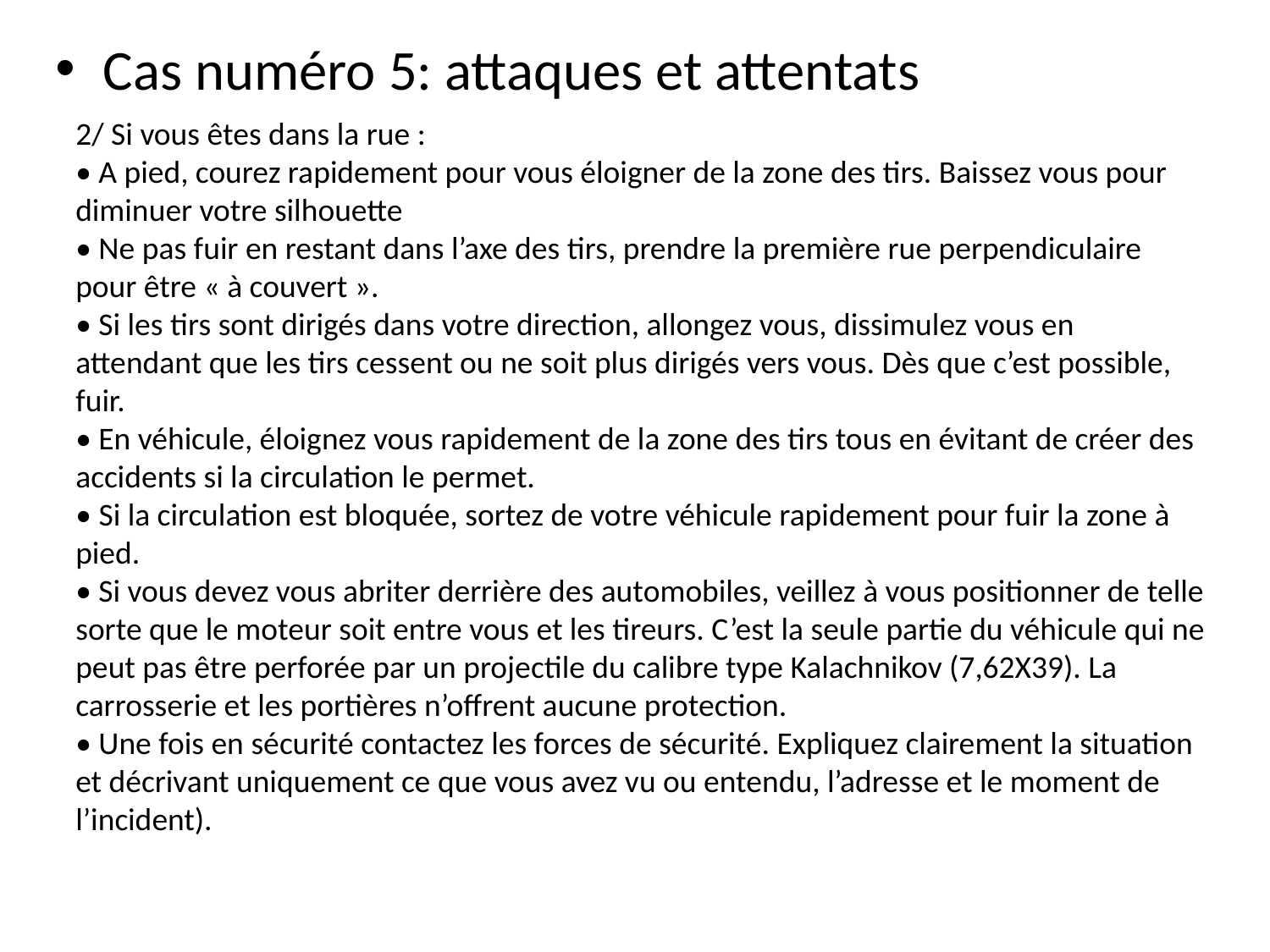

Cas numéro 5: attaques et attentats

2/ Si vous êtes dans la rue :
• A pied, courez rapidement pour vous éloigner de la zone des tirs. Baissez vous pour diminuer votre silhouette
• Ne pas fuir en restant dans l’axe des tirs, prendre la première rue perpendiculaire pour être « à couvert ».
• Si les tirs sont dirigés dans votre direction, allongez vous, dissimulez vous en attendant que les tirs cessent ou ne soit plus dirigés vers vous. Dès que c’est possible, fuir.
• En véhicule, éloignez vous rapidement de la zone des tirs tous en évitant de créer des accidents si la circulation le permet.
• Si la circulation est bloquée, sortez de votre véhicule rapidement pour fuir la zone à pied.
• Si vous devez vous abriter derrière des automobiles, veillez à vous positionner de telle sorte que le moteur soit entre vous et les tireurs. C’est la seule partie du véhicule qui ne peut pas être perforée par un projectile du calibre type Kalachnikov (7,62X39). La carrosserie et les portières n’offrent aucune protection.
• Une fois en sécurité contactez les forces de sécurité. Expliquez clairement la situation et décrivant uniquement ce que vous avez vu ou entendu, l’adresse et le moment de l’incident).